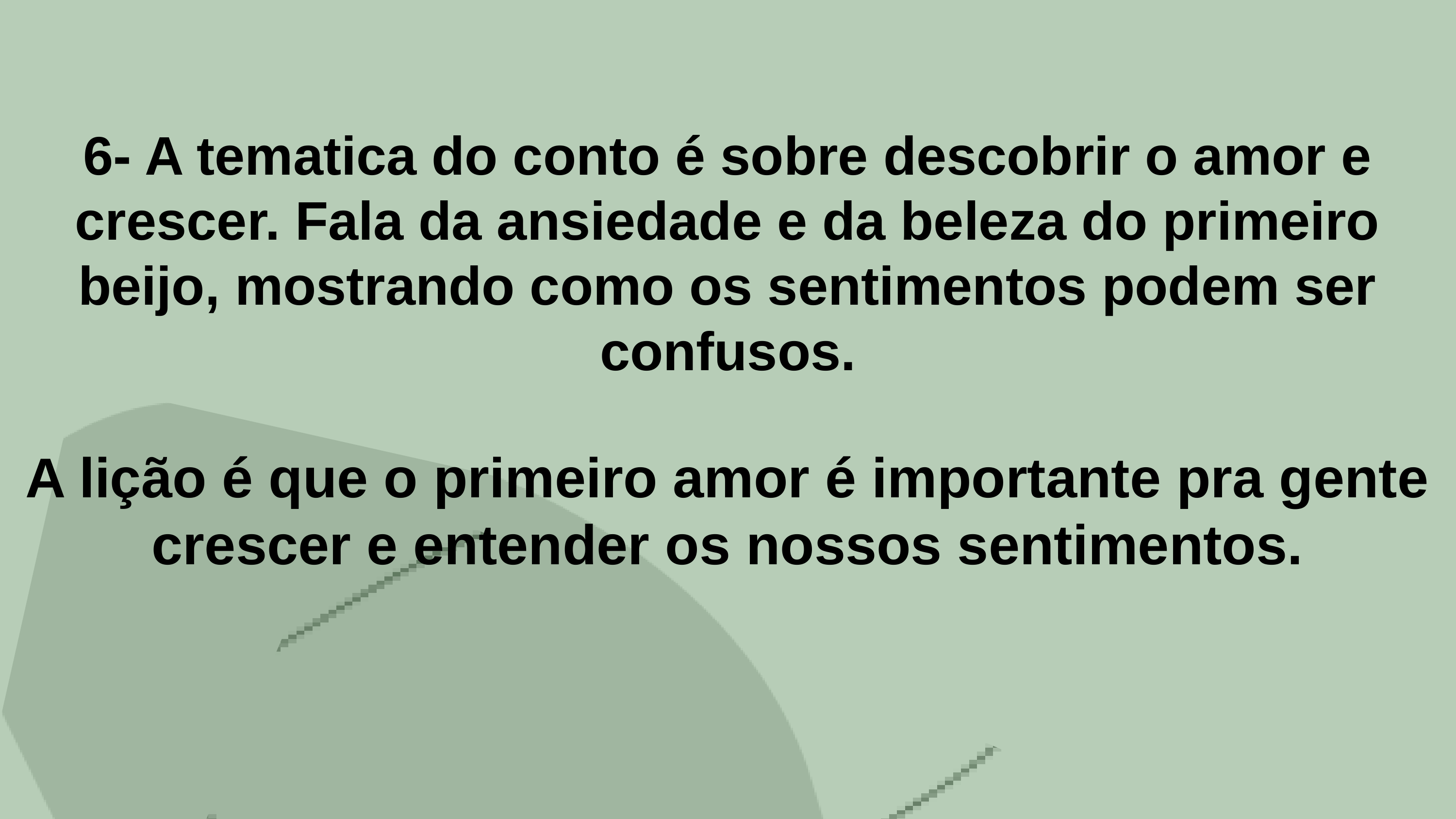

6- A tematica do conto é sobre descobrir o amor e crescer. Fala da ansiedade e da beleza do primeiro beijo, mostrando como os sentimentos podem ser confusos.

A lição é que o primeiro amor é importante pra gente crescer e entender os nossos sentimentos.